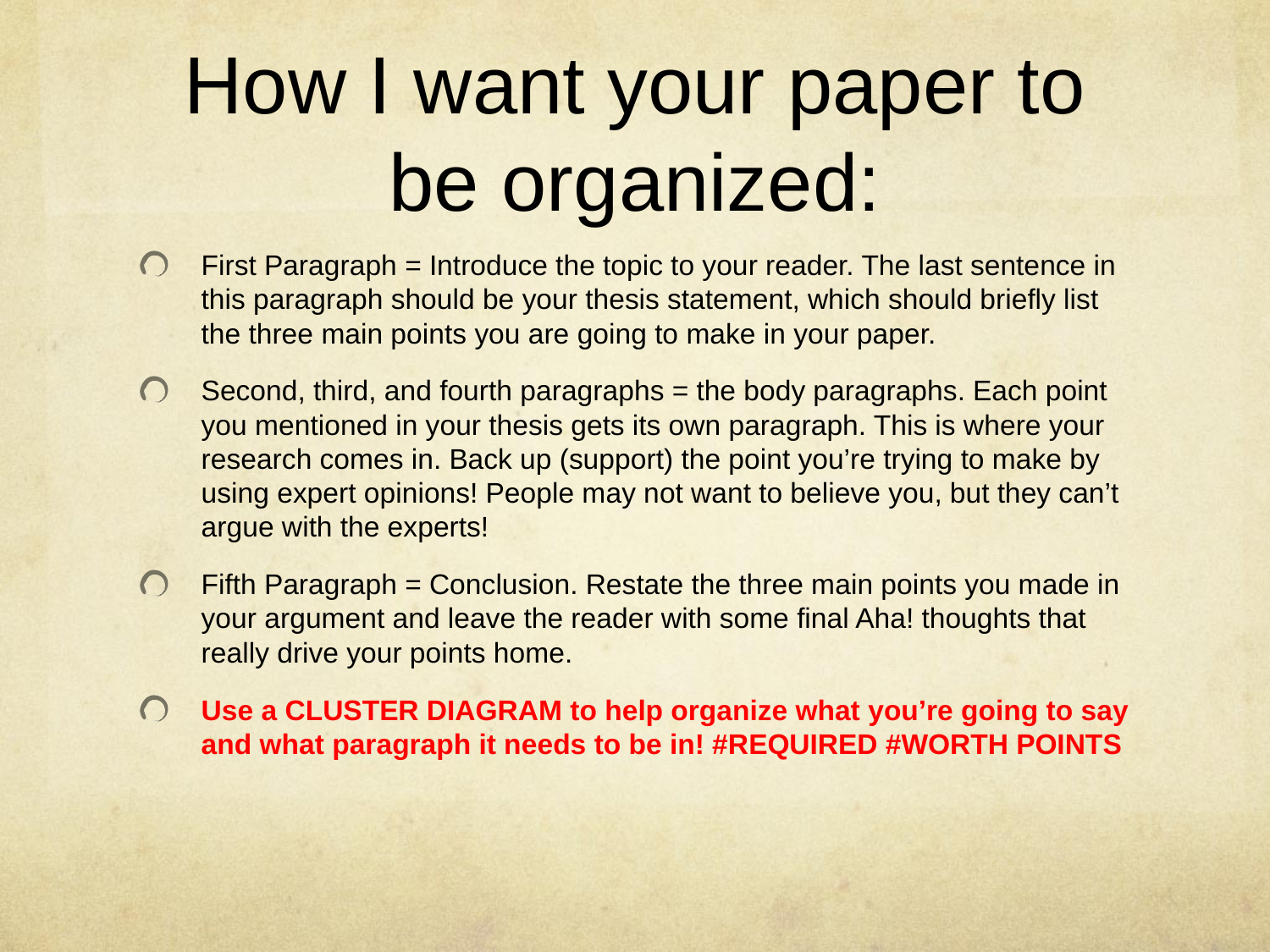

# How I want your paper to be organized:
First Paragraph = Introduce the topic to your reader. The last sentence in this paragraph should be your thesis statement, which should briefly list the three main points you are going to make in your paper.
Second, third, and fourth paragraphs = the body paragraphs. Each point you mentioned in your thesis gets its own paragraph. This is where your research comes in. Back up (support) the point you’re trying to make by using expert opinions! People may not want to believe you, but they can’t argue with the experts!
Fifth Paragraph = Conclusion. Restate the three main points you made in your argument and leave the reader with some final Aha! thoughts that really drive your points home.
Use a CLUSTER DIAGRAM to help organize what you’re going to say and what paragraph it needs to be in! #REQUIRED #WORTH POINTS